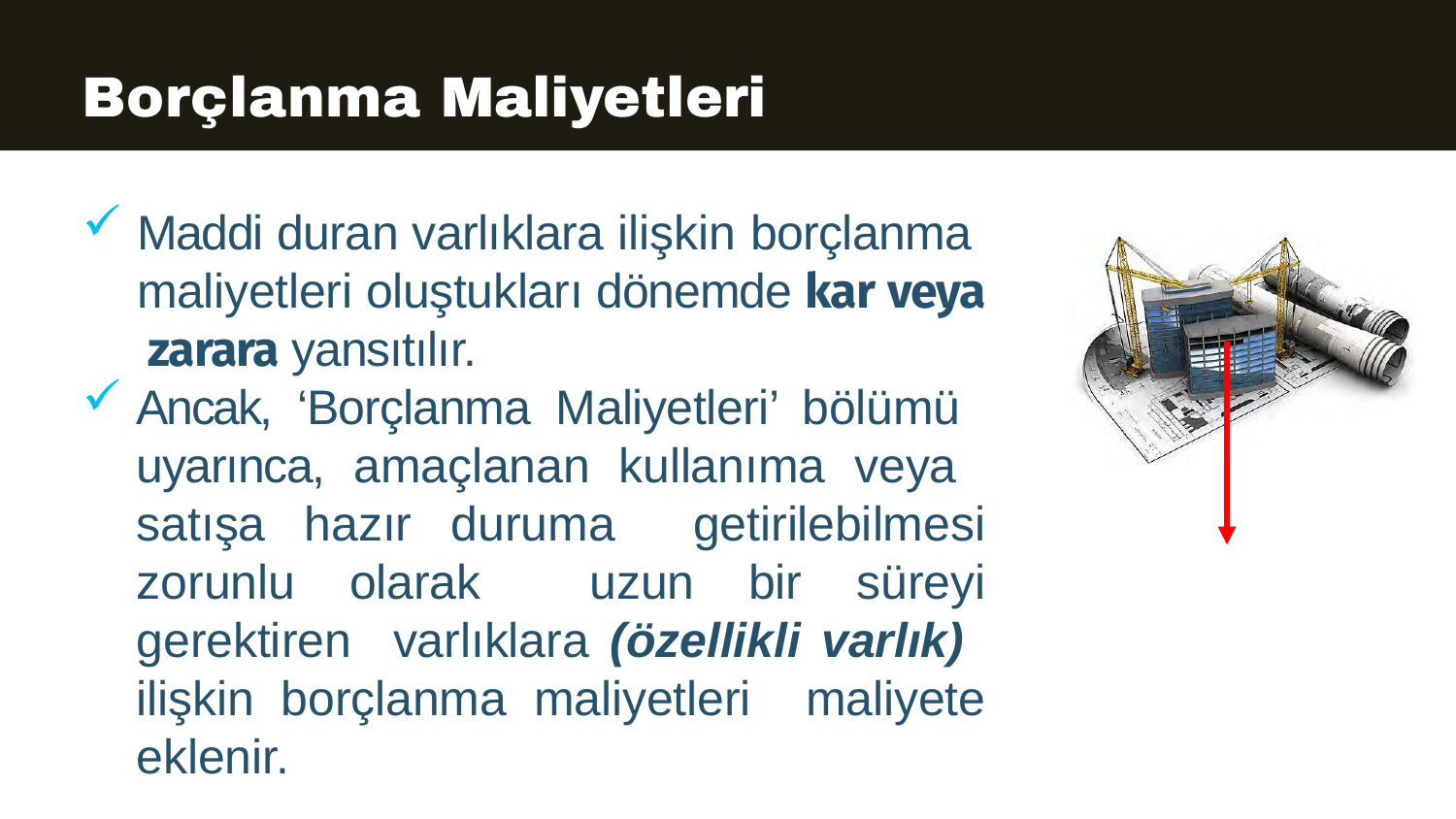

# Borçlanma Maliyetleri
Maddi duran varlıklara ilişkin borçlanma  maliyetleri oluştukları dönemde kar veya  zarara yansıtılır.
Ancak, ‘Borçlanma Maliyetleri’ bölümü  uyarınca, amaçlanan kullanıma veya  satışa hazır duruma  getirilebilmesi zorunlu olarak  uzun bir süreyi gerektiren  varlıklara (özellikli varlık)  ilişkin borçlanma maliyetleri  maliyete eklenir.